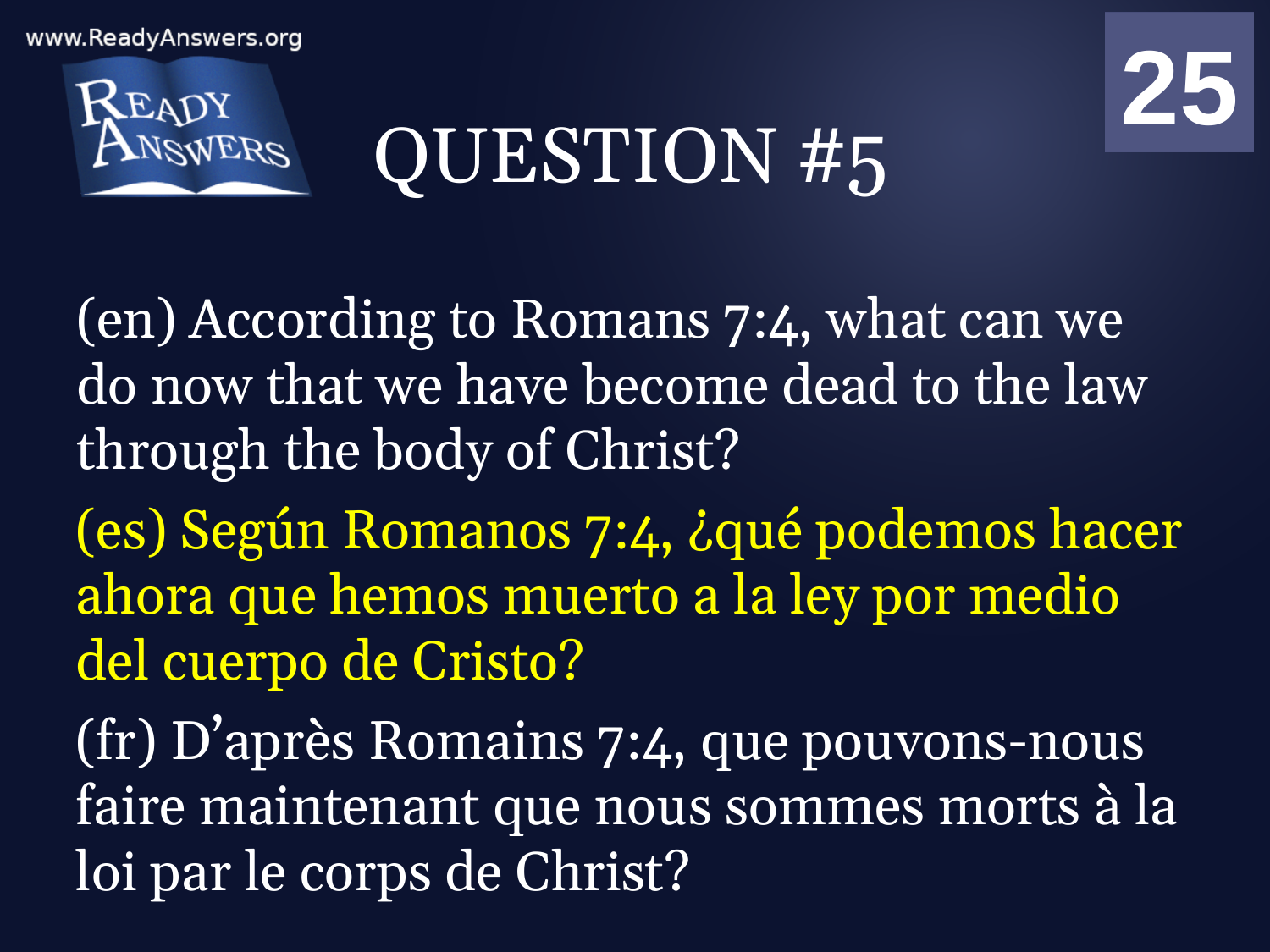

01
02
03
04
05
06
07
08
09
10
11
12
13
14
15
16
17
18
19
20
21
22
23
24
25
00
# QUESTION #5
(en) According to Romans 7:4, what can we do now that we have become dead to the law through the body of Christ?
(es) Según Romanos 7:4, ¿qué podemos hacer ahora que hemos muerto a la ley por medio del cuerpo de Cristo?
(fr) D’après Romains 7:4, que pouvons-nous faire maintenant que nous sommes morts à la loi par le corps de Christ?